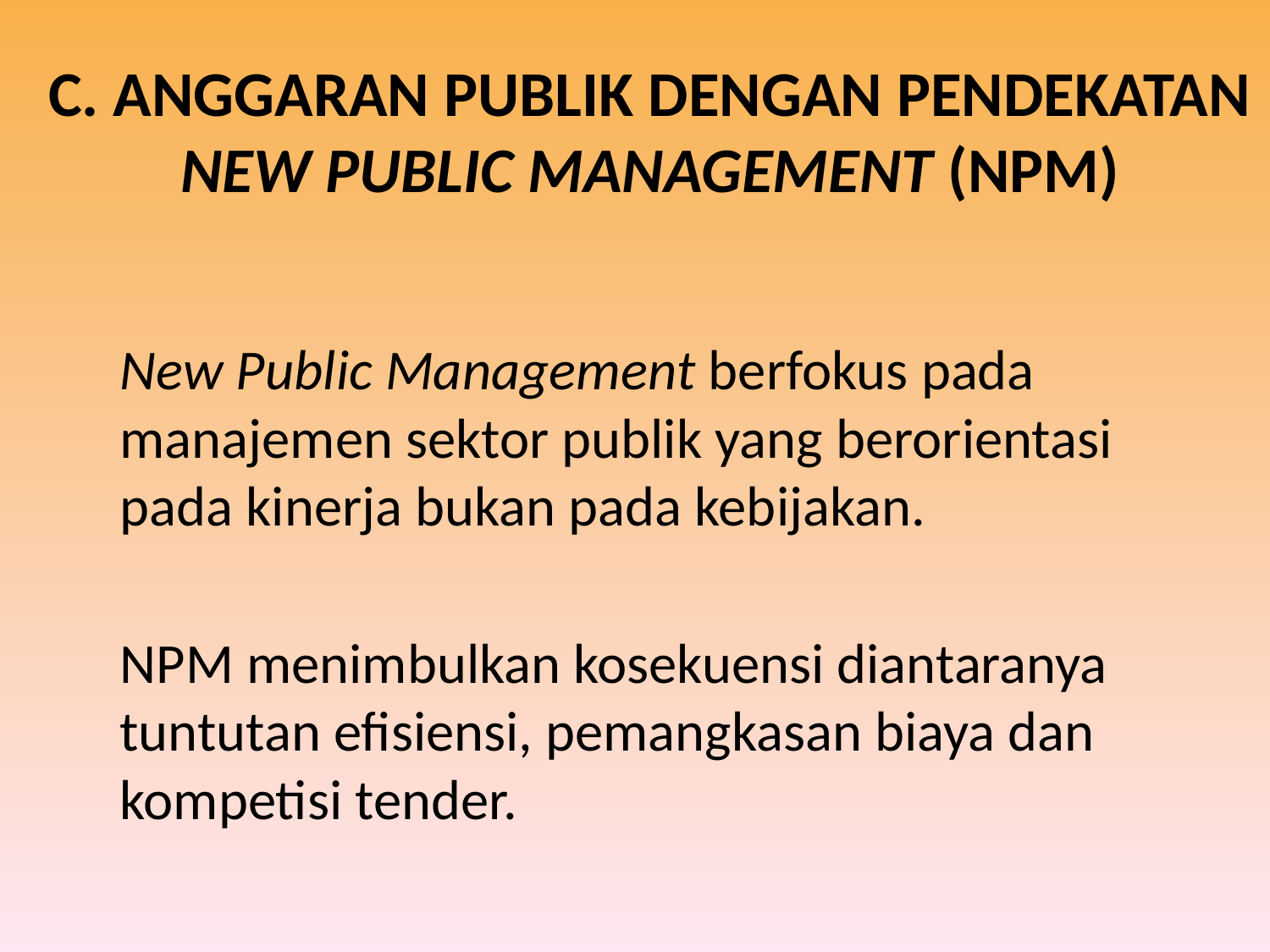

# C. ANGGARAN PUBLIK DENGAN PENDEKATAN NEW PUBLIC MANAGEMENT (NPM)
	New Public Management berfokus pada manajemen sektor publik yang berorientasi pada kinerja bukan pada kebijakan.

	NPM menimbulkan kosekuensi diantaranya tuntutan efisiensi, pemangkasan biaya dan kompetisi tender.